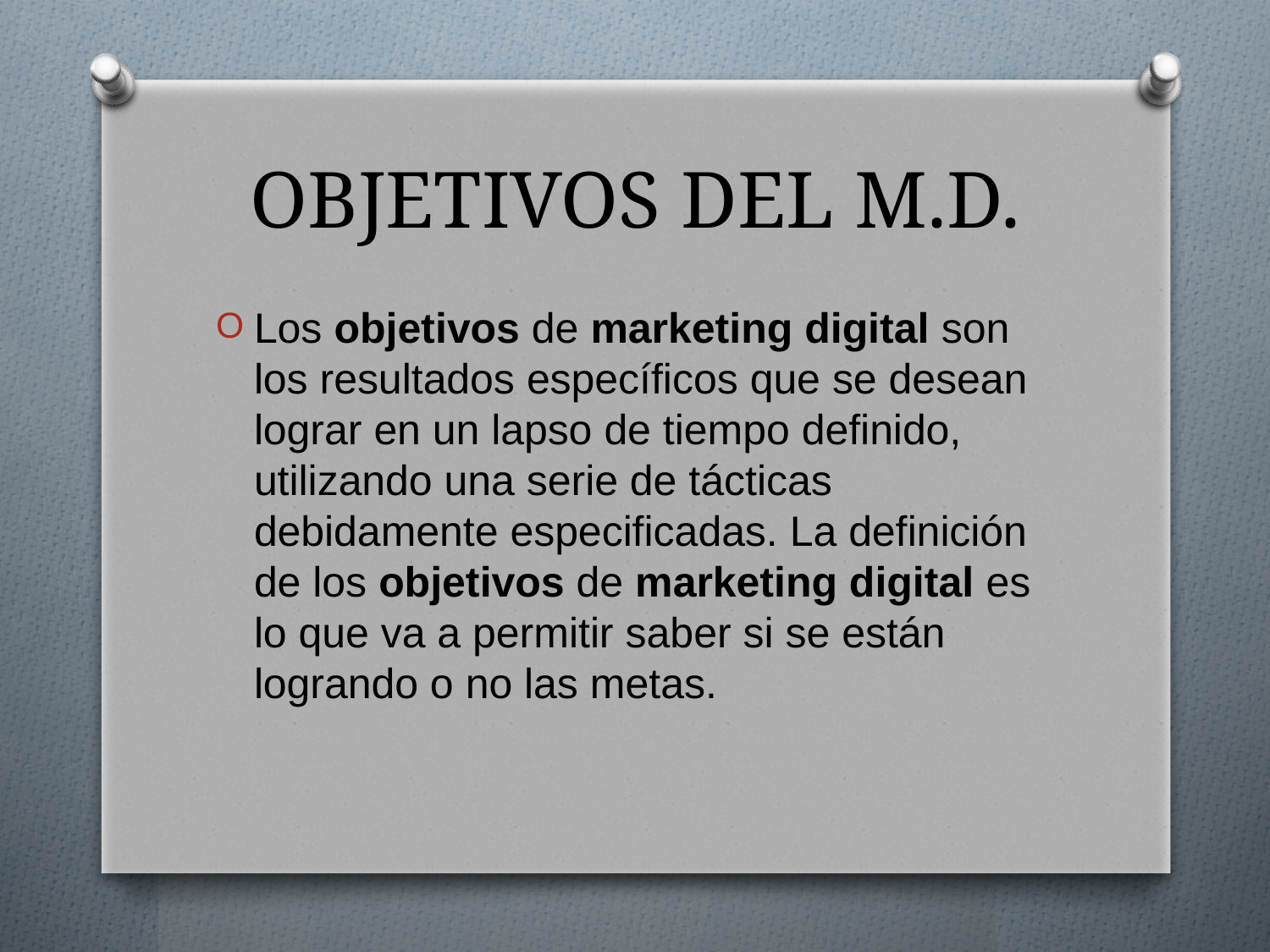

# OBJETIVOS DEL M.D.
Los objetivos de marketing digital son los resultados específicos que se desean lograr en un lapso de tiempo definido, utilizando una serie de tácticas debidamente especificadas. La definición de los objetivos de marketing digital es lo que va a permitir saber si se están logrando o no las metas.